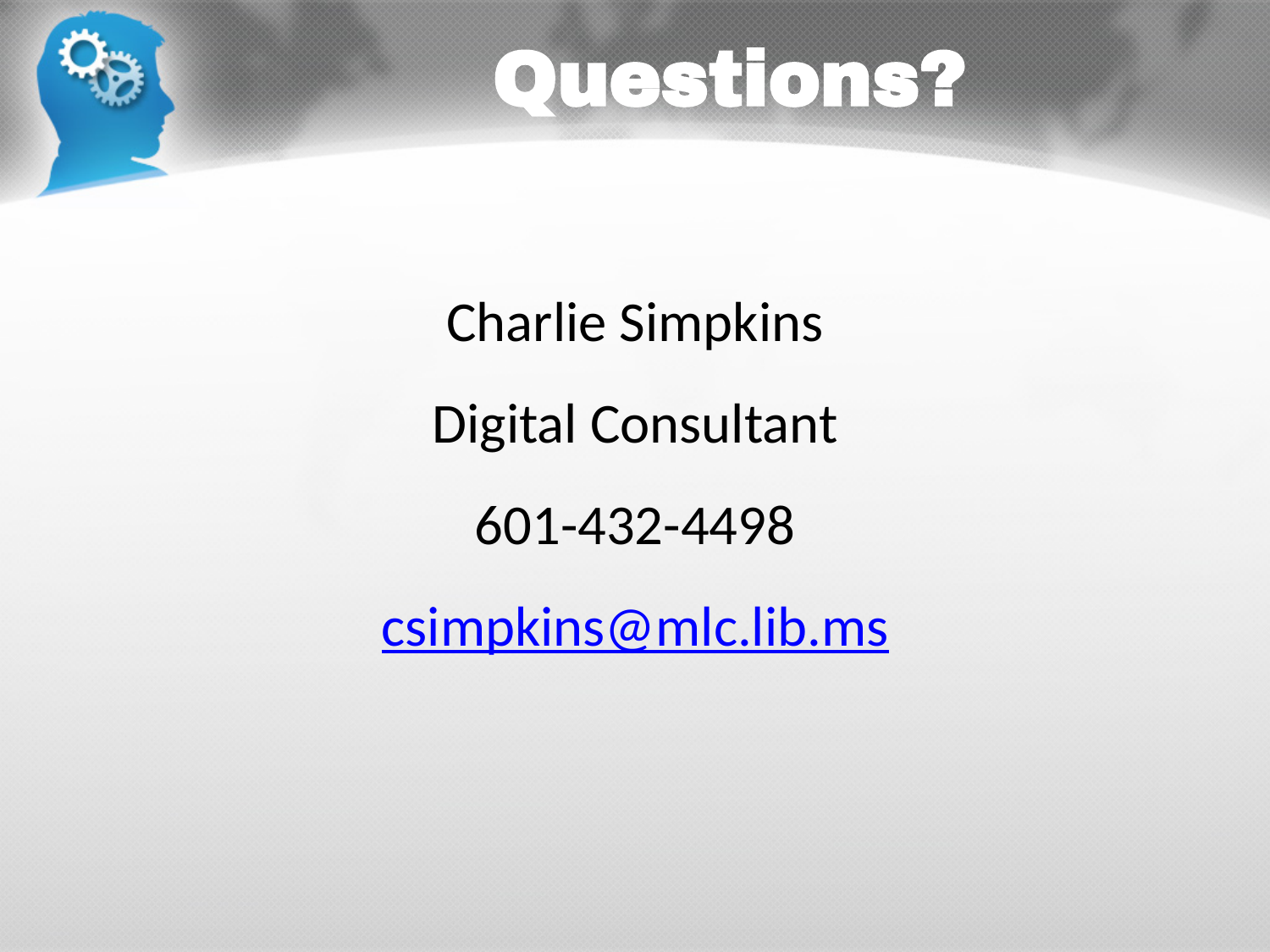

# Questions?
Charlie Simpkins
Digital Consultant
601-432-4498
csimpkins@mlc.lib.ms